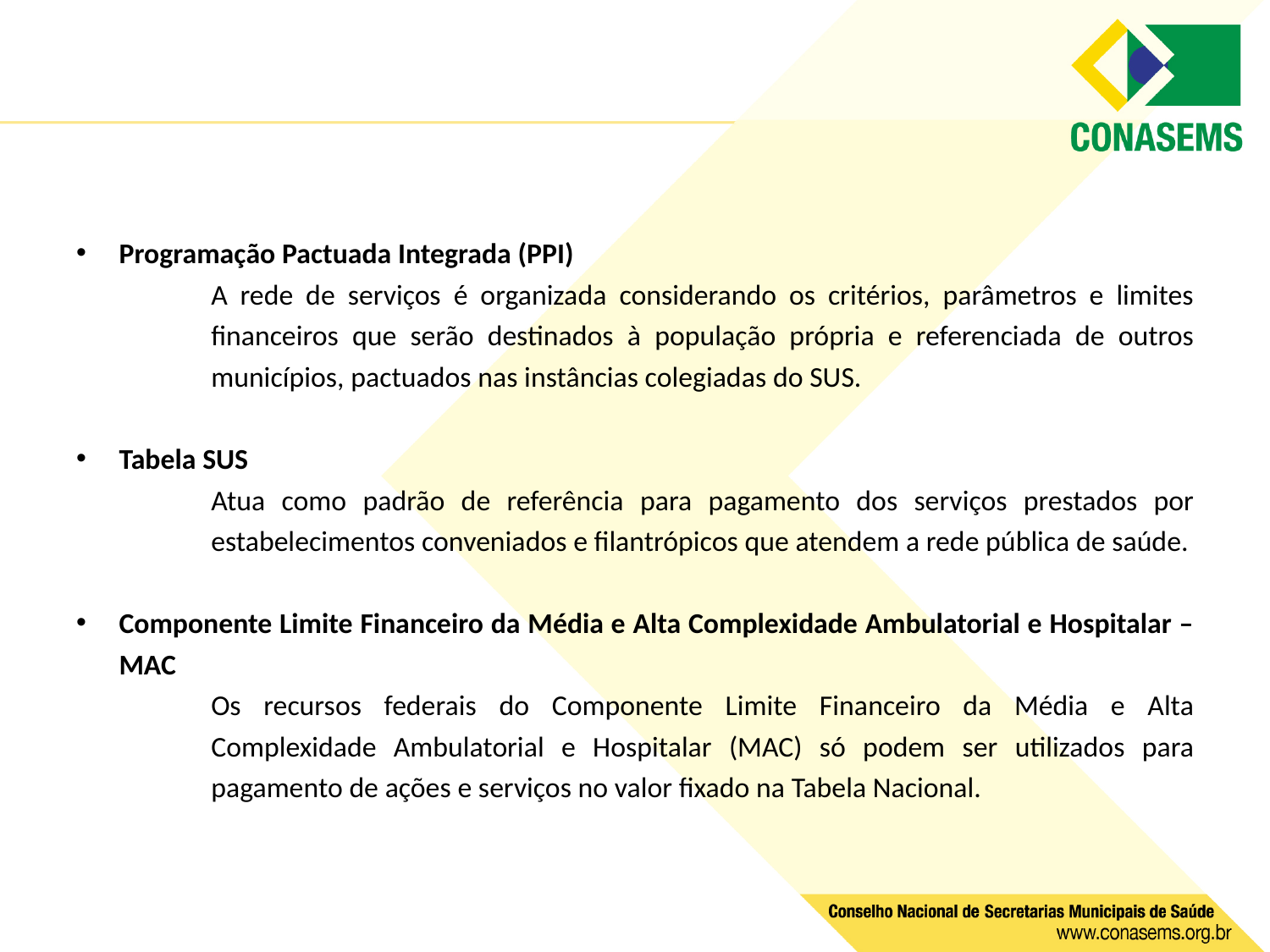

Programação Pactuada Integrada (PPI)
A rede de serviços é organizada considerando os critérios, parâmetros e limites financeiros que serão destinados à população própria e referenciada de outros municípios, pactuados nas instâncias colegiadas do SUS.

Tabela SUS
Atua como padrão de referência para pagamento dos serviços prestados por estabelecimentos conveniados e filantrópicos que atendem a rede pública de saúde.

Componente Limite Financeiro da Média e Alta Complexidade Ambulatorial e Hospitalar – MAC
Os recursos federais do Componente Limite Financeiro da Média e Alta Complexidade Ambulatorial e Hospitalar (MAC) só podem ser utilizados para pagamento de ações e serviços no valor fixado na Tabela Nacional.